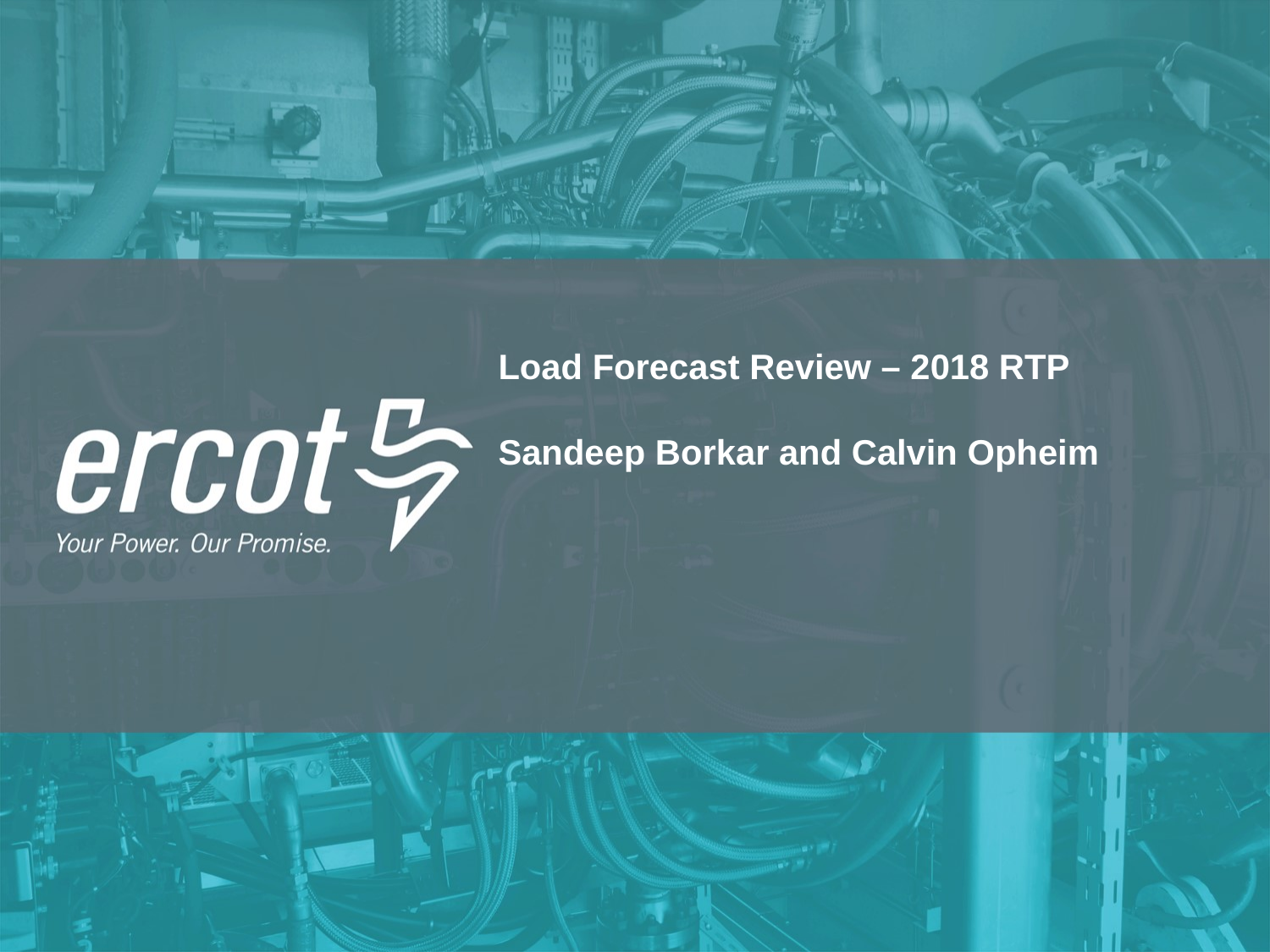

Load Forecast Review – 2018 RTP

Sandeep Borkar and Calvin Opheim